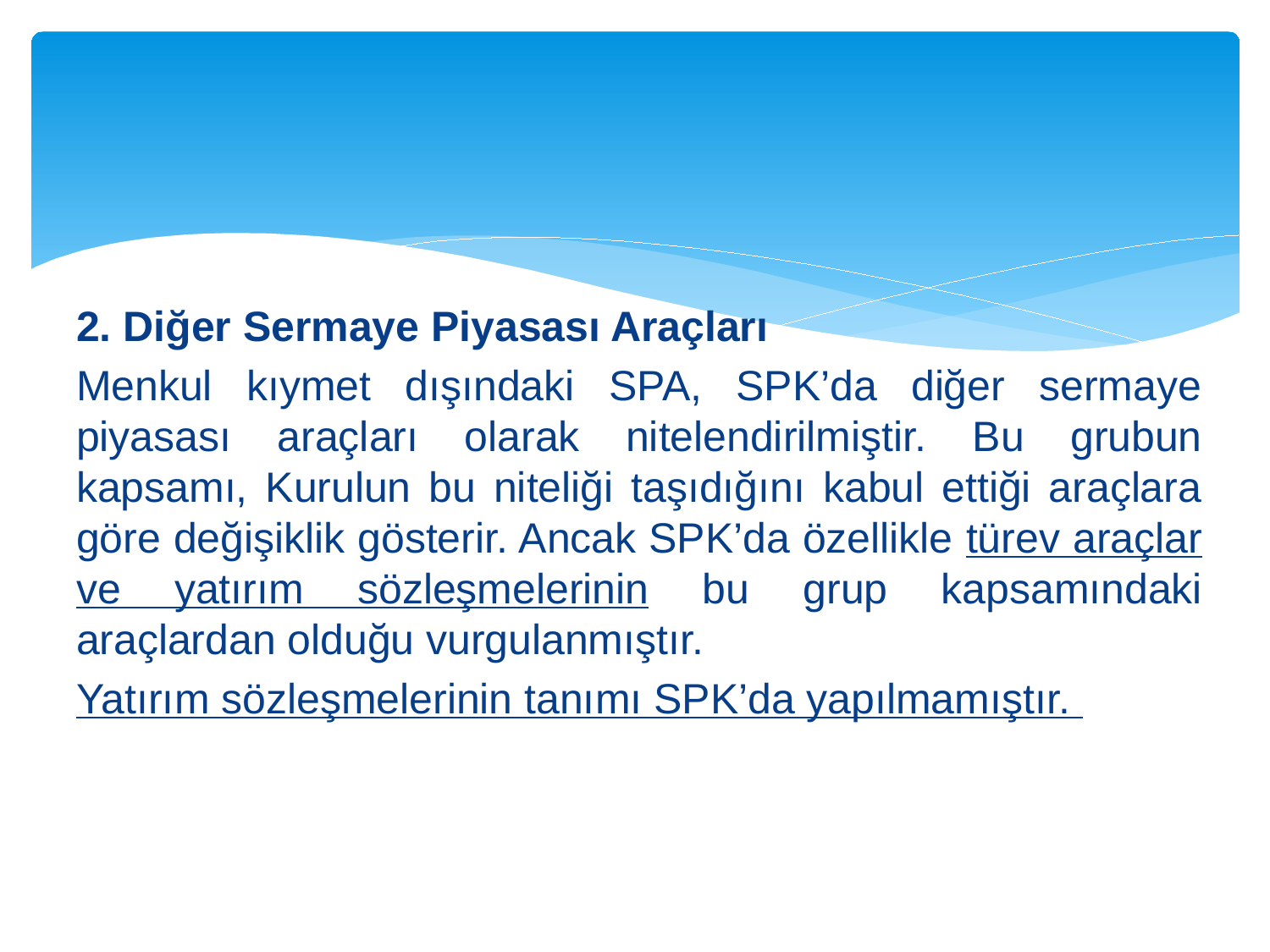

#

2. Diğer Sermaye Piyasası Araçları
Menkul kıymet dışındaki SPA, SPK’da diğer sermaye piyasası araçları olarak nitelendirilmiştir. Bu grubun kapsamı, Kurulun bu niteliği taşıdığını kabul ettiği araçlara göre değişiklik gösterir. Ancak SPK’da özellikle türev araçlar ve yatırım sözleşmelerinin bu grup kapsamındaki araçlardan olduğu vurgulanmıştır.
Yatırım sözleşmelerinin tanımı SPK’da yapılmamıştır.